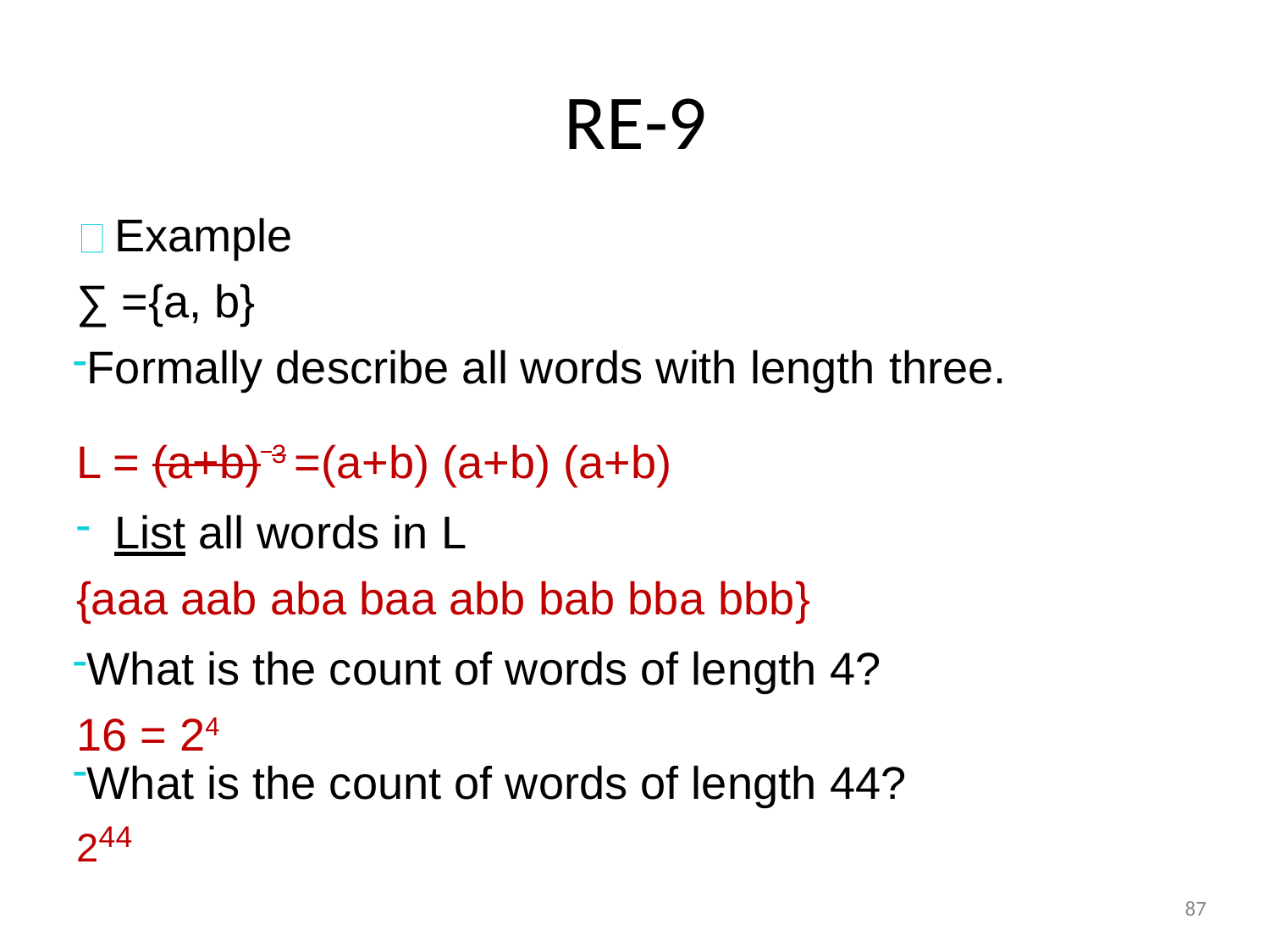

# RE-9
Example
∑ ={a, b}
Formally describe all words with length three.  L = (a+b) 3 =(a+b) (a+b) (a+b)
List all words in L
{aaa aab aba baa abb bab bba bbb}
What is the count of words of length 4?  16 = 24
What is the count of words of length 44?  244

87